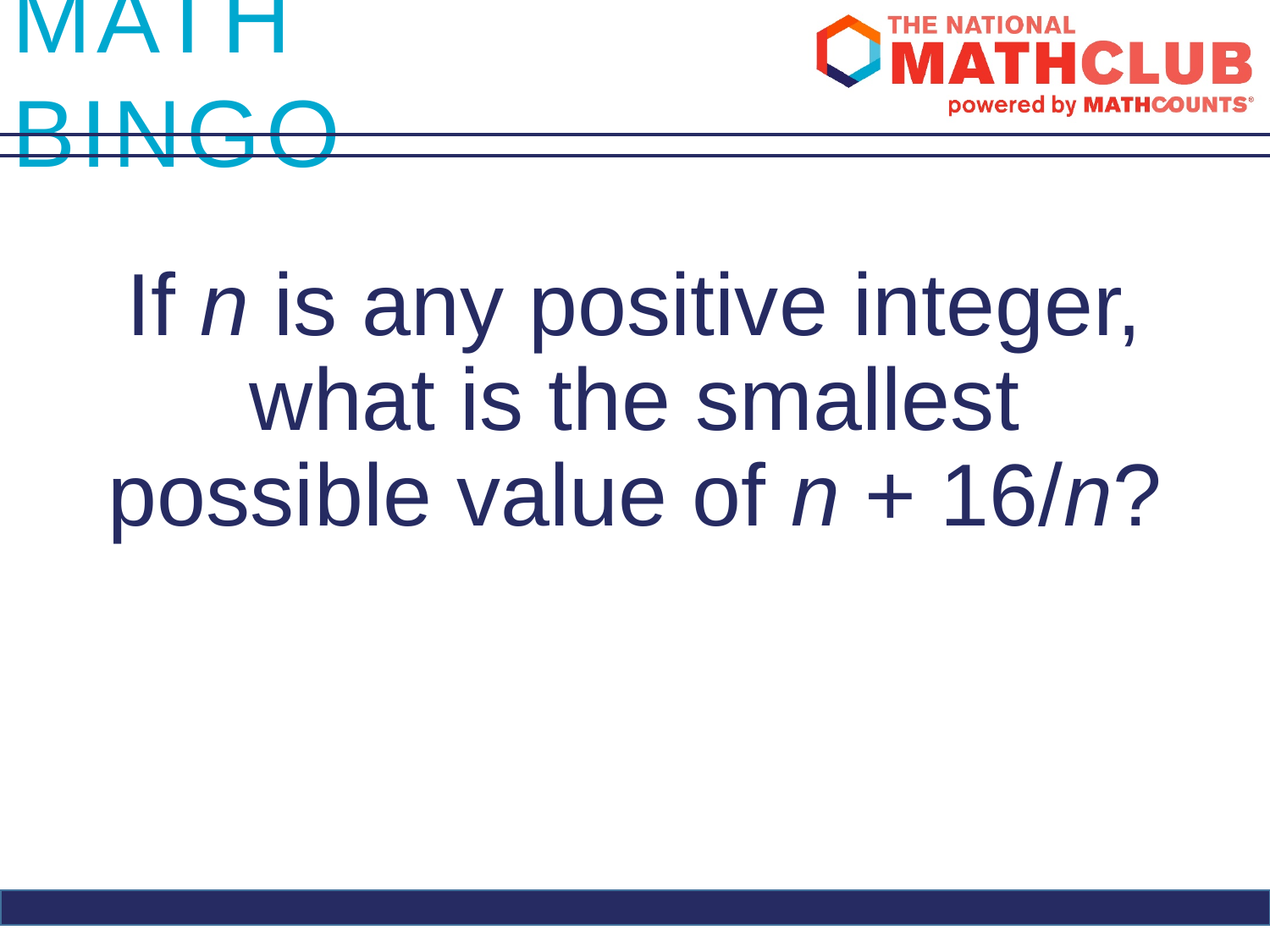

If n is any positive integer, what is the smallest possible value of n + 16/n?